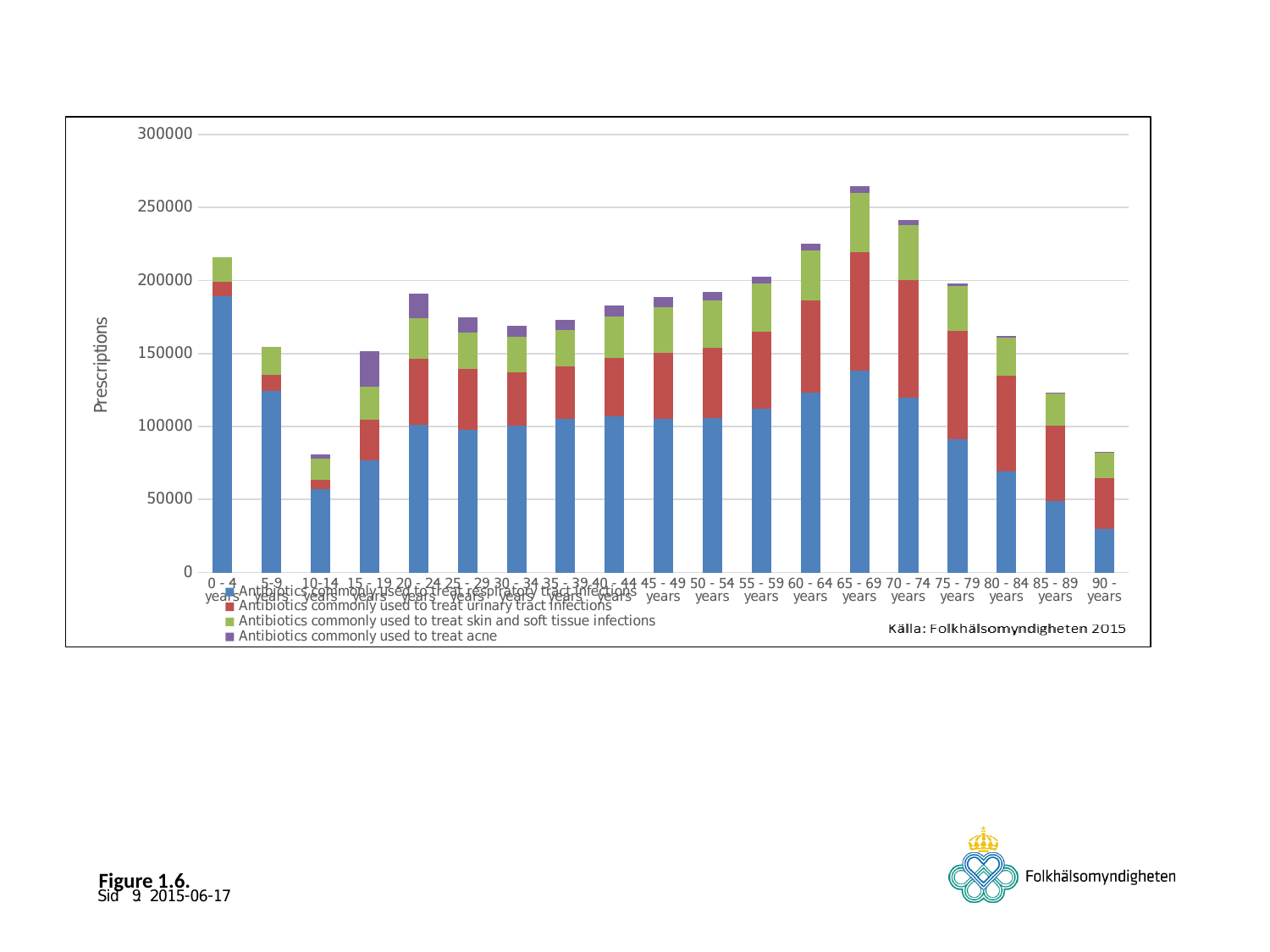

### Chart

| Category | Antibiotics commonly used to treat respiratory tract infections | Antibiotics commonly used to treat urinary tract infections | Antibiotics commonly used to treat skin and soft tissue infections | Antibiotics commonly used to treat acne |
|---|---|---|---|---|
| 0 - 4 years | 189251.0 | 10007.0 | 16920.0 | None |
| 5-9 years | 124209.0 | 10940.0 | 19093.0 | 2.0 |
| 10-14 years | 57166.0 | 6299.0 | 14641.0 | 2633.0 |
| 15 - 19 years | 76926.0 | 27816.0 | 22625.0 | 24018.0 |
| 20 - 24 years | 101124.0 | 45136.0 | 27809.0 | 16824.0 |
| 25 - 29 years | 97518.0 | 41759.0 | 24953.0 | 10424.0 |
| 30 - 34 years | 100638.0 | 36569.0 | 24320.0 | 7480.0 |
| 35 - 39 years | 105432.0 | 35678.0 | 25117.0 | 6766.0 |
| 40 - 44 years | 107248.0 | 39923.0 | 28086.0 | 7854.0 |
| 45 - 49 years | 105442.0 | 44882.0 | 31292.0 | 7304.0 |
| 50 - 54 years | 105522.0 | 48287.0 | 32316.0 | 5937.0 |
| 55 - 59 years | 112036.0 | 53014.0 | 32878.0 | 4944.0 |
| 60 - 64 years | 123320.0 | 62961.0 | 34280.0 | 4545.0 |
| 65 - 69 years | 138501.0 | 80689.0 | 40647.0 | 4595.0 |
| 70 - 74 years | 119960.0 | 80504.0 | 37530.0 | 3309.0 |
| 75 - 79 years | 91378.0 | 73978.0 | 30614.0 | 1836.0 |
| 80 - 84 years | 69544.0 | 64996.0 | 26472.0 | 984.0 |
| 85 - 89 years | 48710.0 | 51934.0 | 22020.0 | 437.0 |
| 90 - years | 29787.0 | 35121.0 | 17427.0 | 142.0 |
# Figure 1.6.
9
2015-06-17